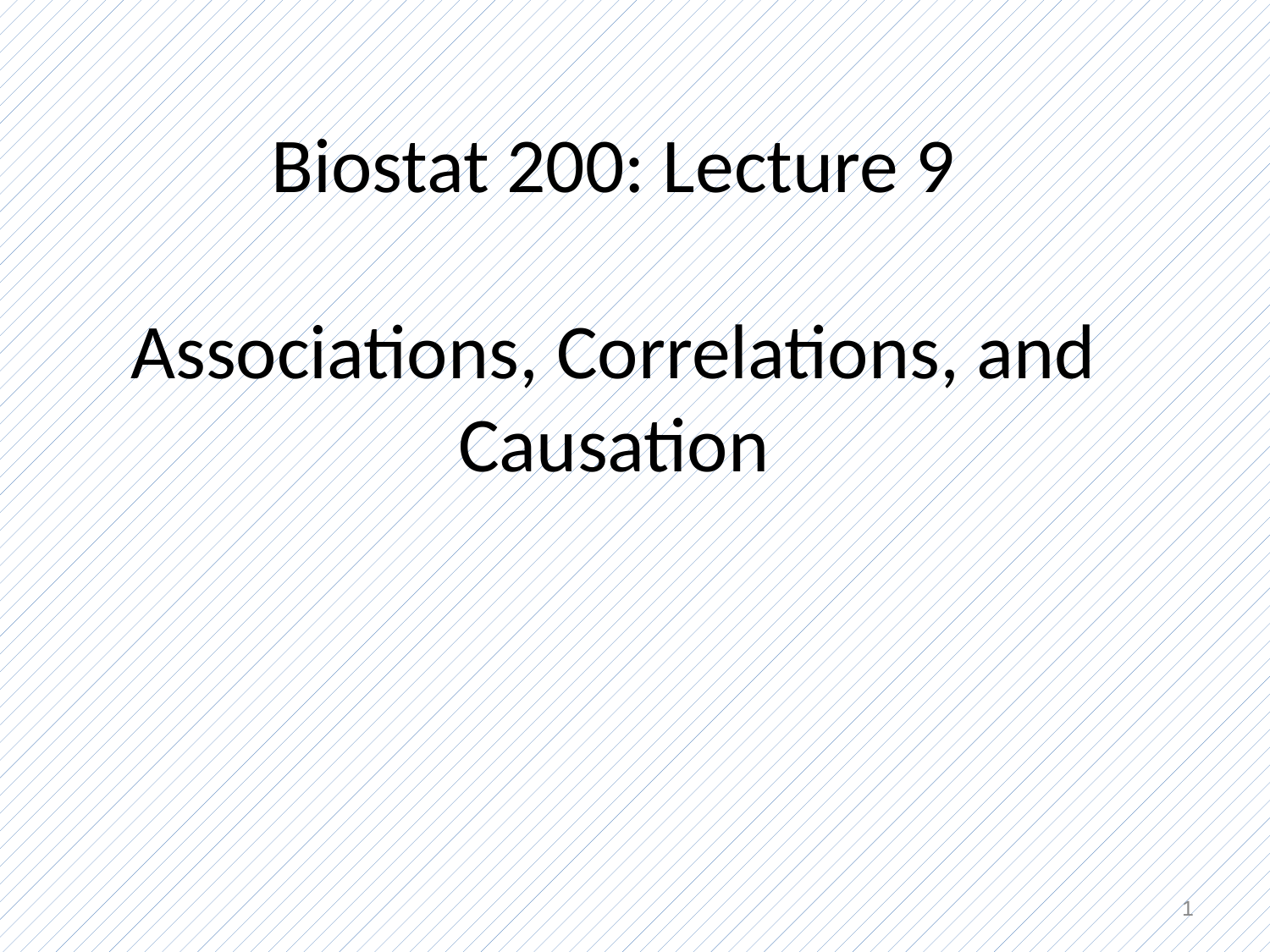

# Biostat 200: Lecture 9 Associations, Correlations, and Causation
1